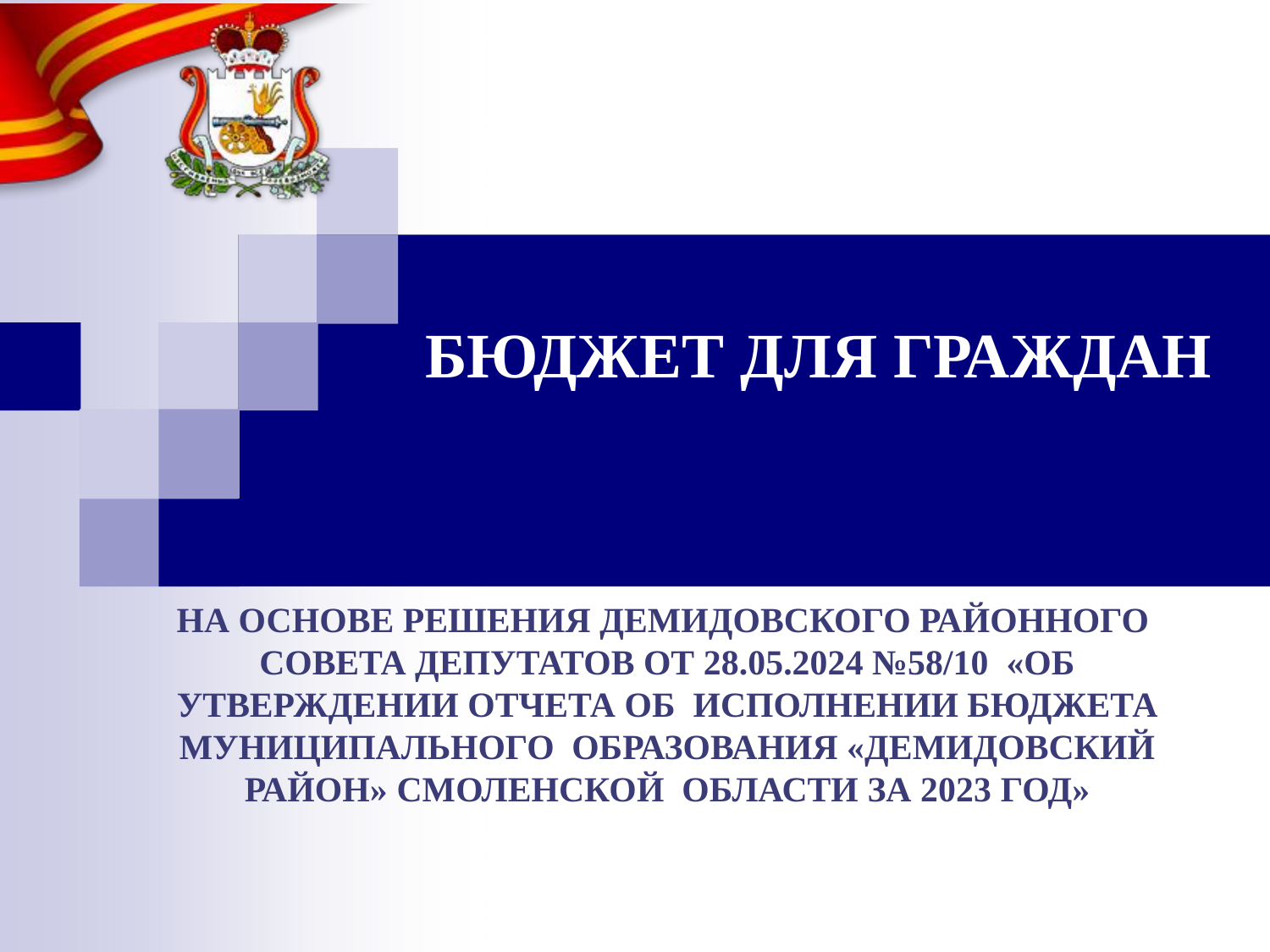

# БЮДЖЕТ ДЛЯ ГРАЖДАН

НА ОСНОВЕ РЕШЕНИЯ ДЕМИДОВСКОГО РАЙОННОГО  СОВЕТА ДЕПУТАТОВ ОТ 28.05.2024 №58/10  «ОБ УТВЕРЖДЕНИИ ОТЧЕТА ОБ  ИСПОЛНЕНИИ БЮДЖЕТА МУНИЦИПАЛЬНОГО  ОБРАЗОВАНИЯ «ДЕМИДОВСКИЙ РАЙОН» СМОЛЕНСКОЙ  ОБЛАСТИ ЗА 2023 ГОД»